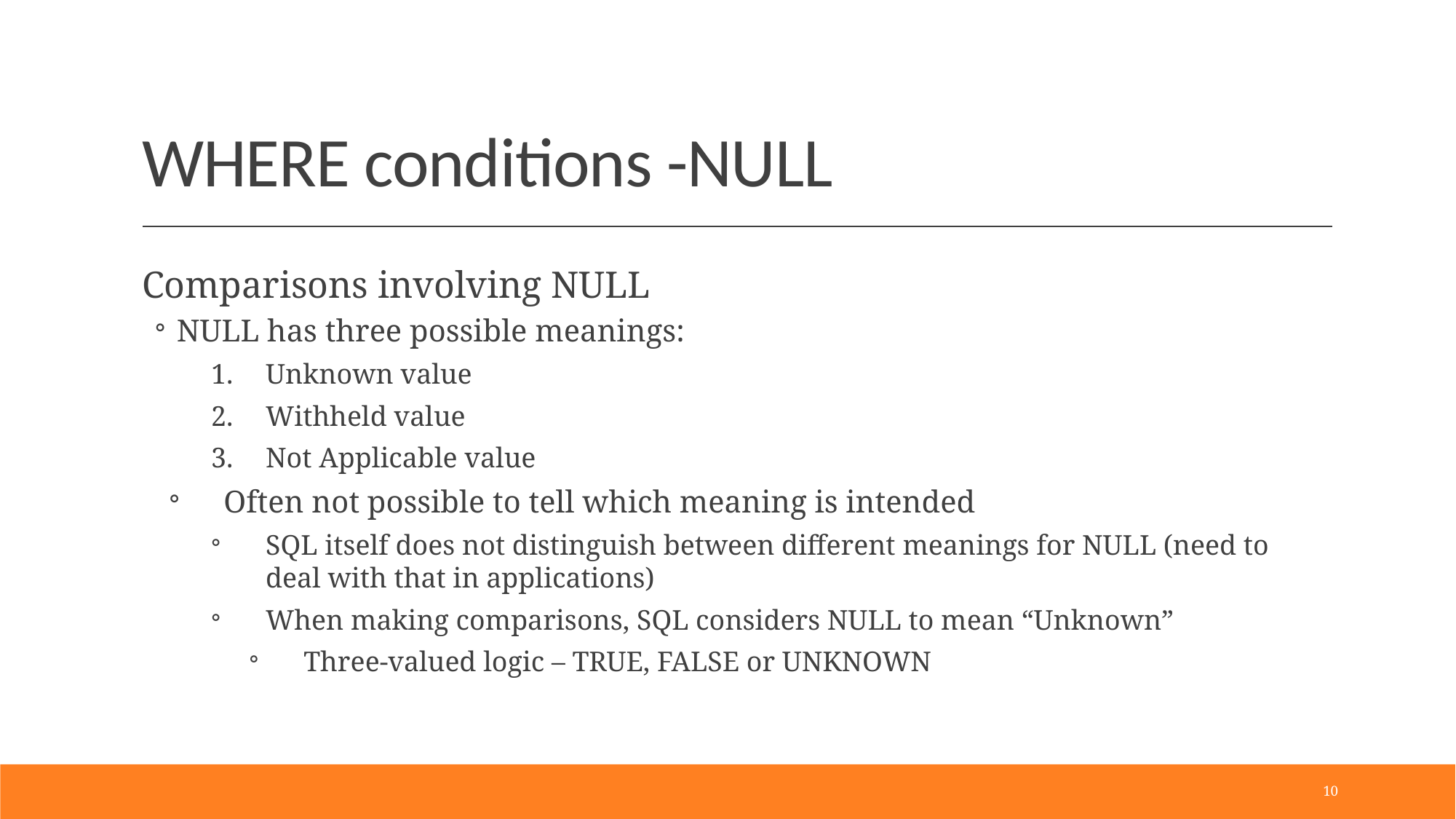

# WHERE conditions -NULL
Comparisons involving NULL
NULL has three possible meanings:
Unknown value
Withheld value
Not Applicable value
Often not possible to tell which meaning is intended
SQL itself does not distinguish between different meanings for NULL (need to deal with that in applications)
When making comparisons, SQL considers NULL to mean “Unknown”
Three-valued logic – TRUE, FALSE or UNKNOWN
10